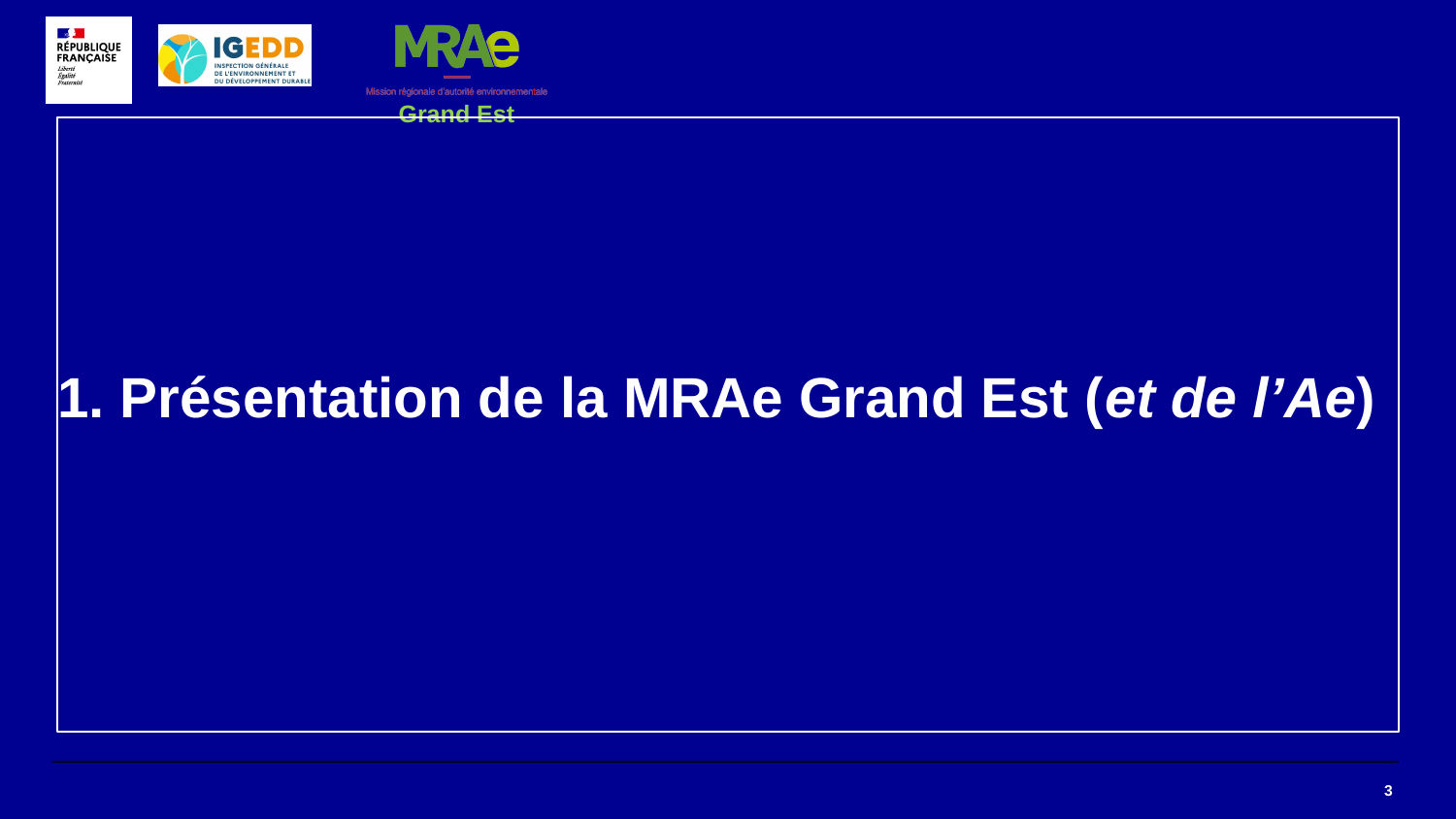

Présentation de la MRAe Grand Est (et de l’Ae)
3